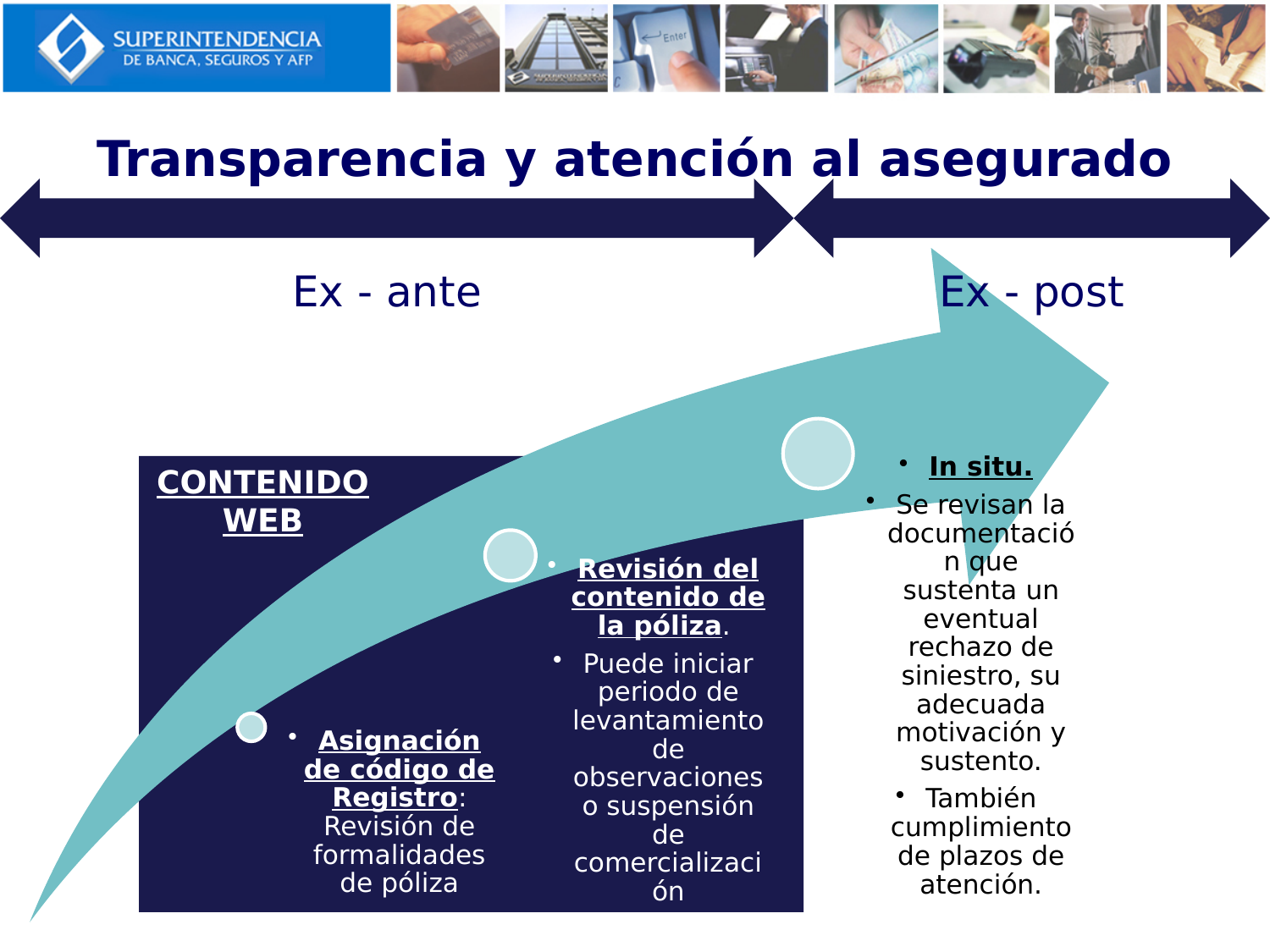

# Transparencia y atención al asegurado

Asignación de código de Registro: Revisión de formalidades de póliza
Revisión del contenido de la póliza.
Puede iniciar periodo de levantamiento de observaciones o suspensión de comercialización
In situ.
Se revisan la documentación que sustenta un eventual rechazo de siniestro, su adecuada motivación y sustento.
También cumplimiento de plazos de atención.
Ex - ante
Ex - post

CONTENIDO WEB